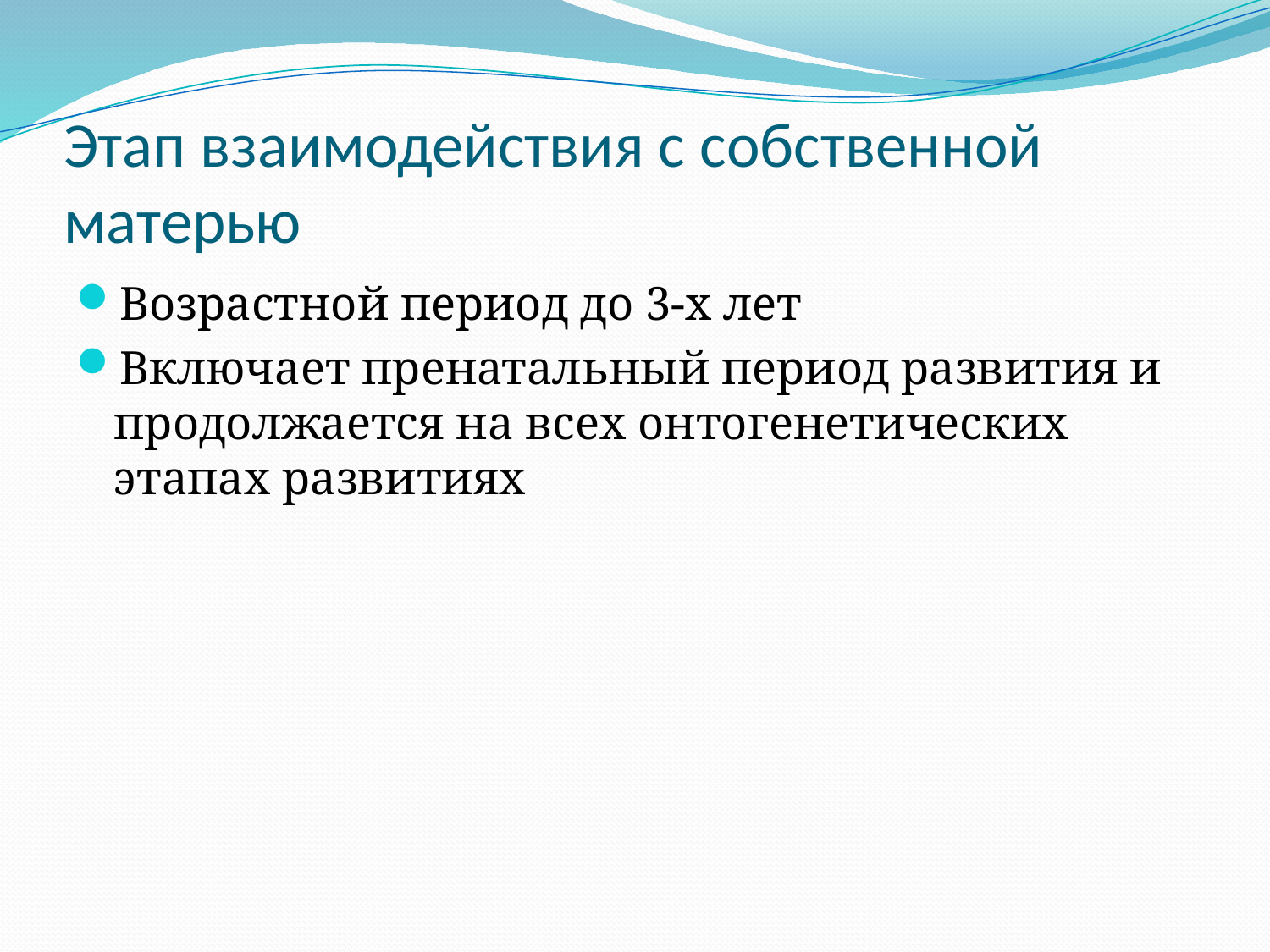

# Этап взаимодействия с собственной матерью
Возрастной период до 3-х лет
Включает пренатальный период развития и продолжается на всех онтогенетических этапах развитиях